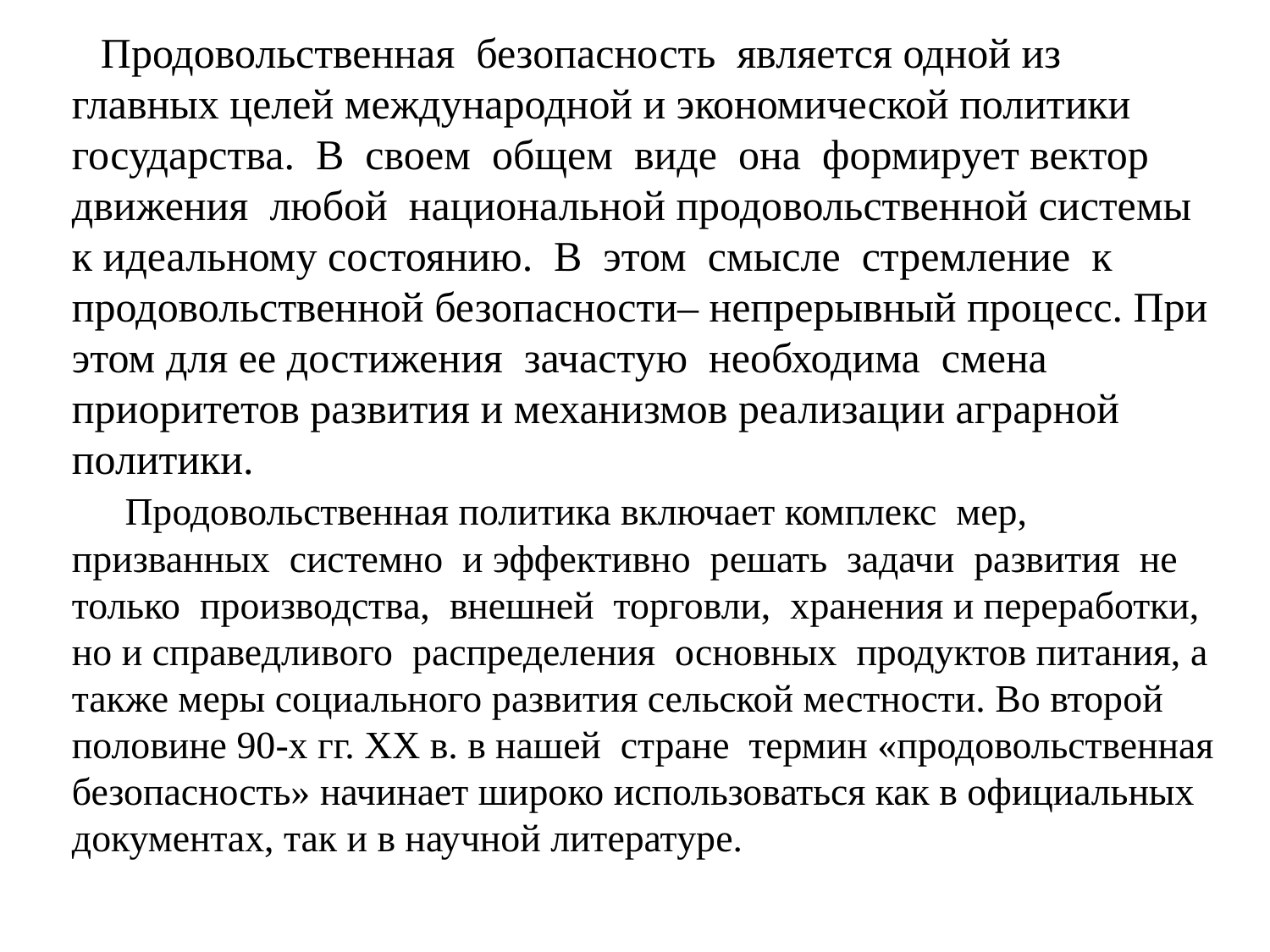

Продовольственная  безопасность  является одной из главных целей международной и экономической политики государства.  В  своем  общем  виде  она  формирует вектор  движения  любой  национальной продовольственной системы к идеальному состоянию.  В  этом  смысле  стремление  к
продовольственной безопасности– непрерывный процесс. При этом для ее достижения  зачастую  необходима  смена  приоритетов развития и механизмов реализации аграрной политики.
     Продовольственная политика включает комплекс  мер,  призванных  системно  и эффективно  решать  задачи  развития  не только  производства,  внешней  торговли,  хранения и переработки, но и справедливого  распределения  основных  продуктов питания, а также меры социального развития сельской местности. Во второй половине 90-х гг. ХХ в. в нашей  стране  термин «продовольственная безопасность» начинает широко использоваться как в официальных документах, так и в научной литературе.